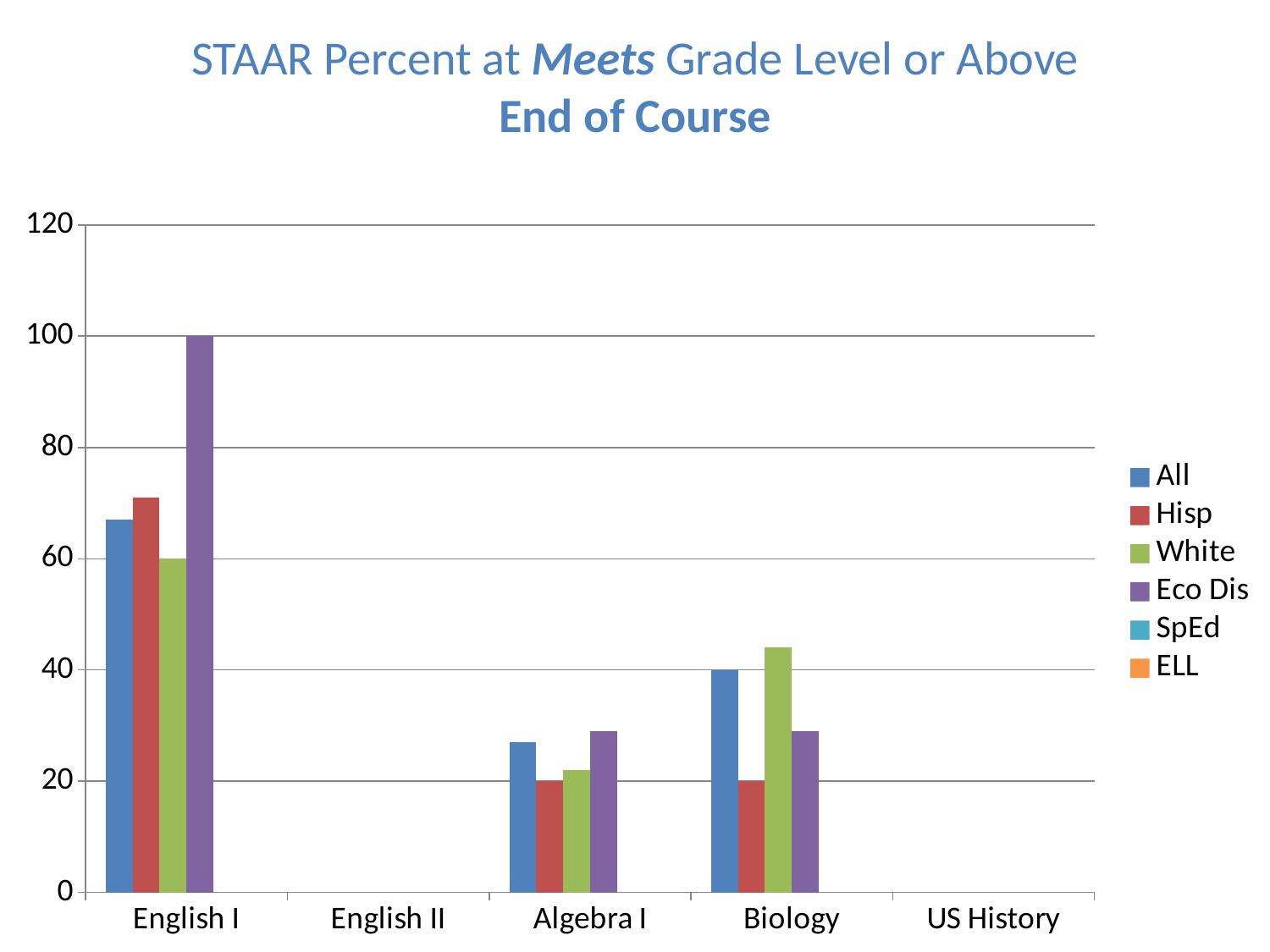

STAAR Percent at Meets Grade Level or Above
End of Course

### Chart

| Category | All | Hisp | White | Eco Dis | SpEd | ELL |
|---|---|---|---|---|---|---|
| English I | 67.0 | 71.0 | 60.0 | 100.0 | None | None |
| English II | None | None | None | None | None | None |
| Algebra I | 27.0 | 20.0 | 22.0 | 29.0 | None | None |
| Biology | 40.0 | 20.0 | 44.0 | 29.0 | None | None |
| US History | None | None | None | None | None | None |